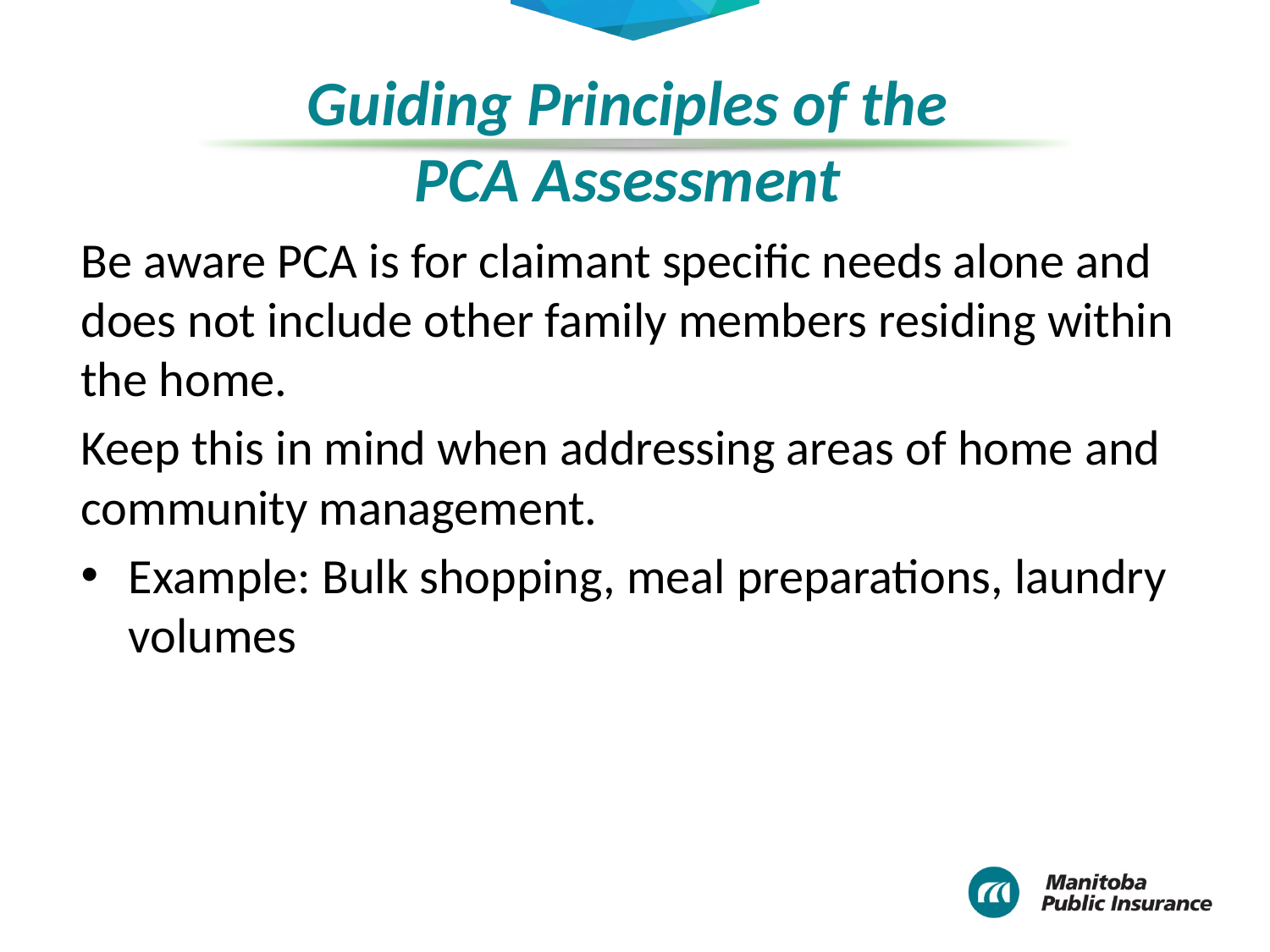

# Guiding Principles of the PCA Assessment
Be aware PCA is for claimant specific needs alone and does not include other family members residing within the home.
Keep this in mind when addressing areas of home and community management.
Example: Bulk shopping, meal preparations, laundry volumes